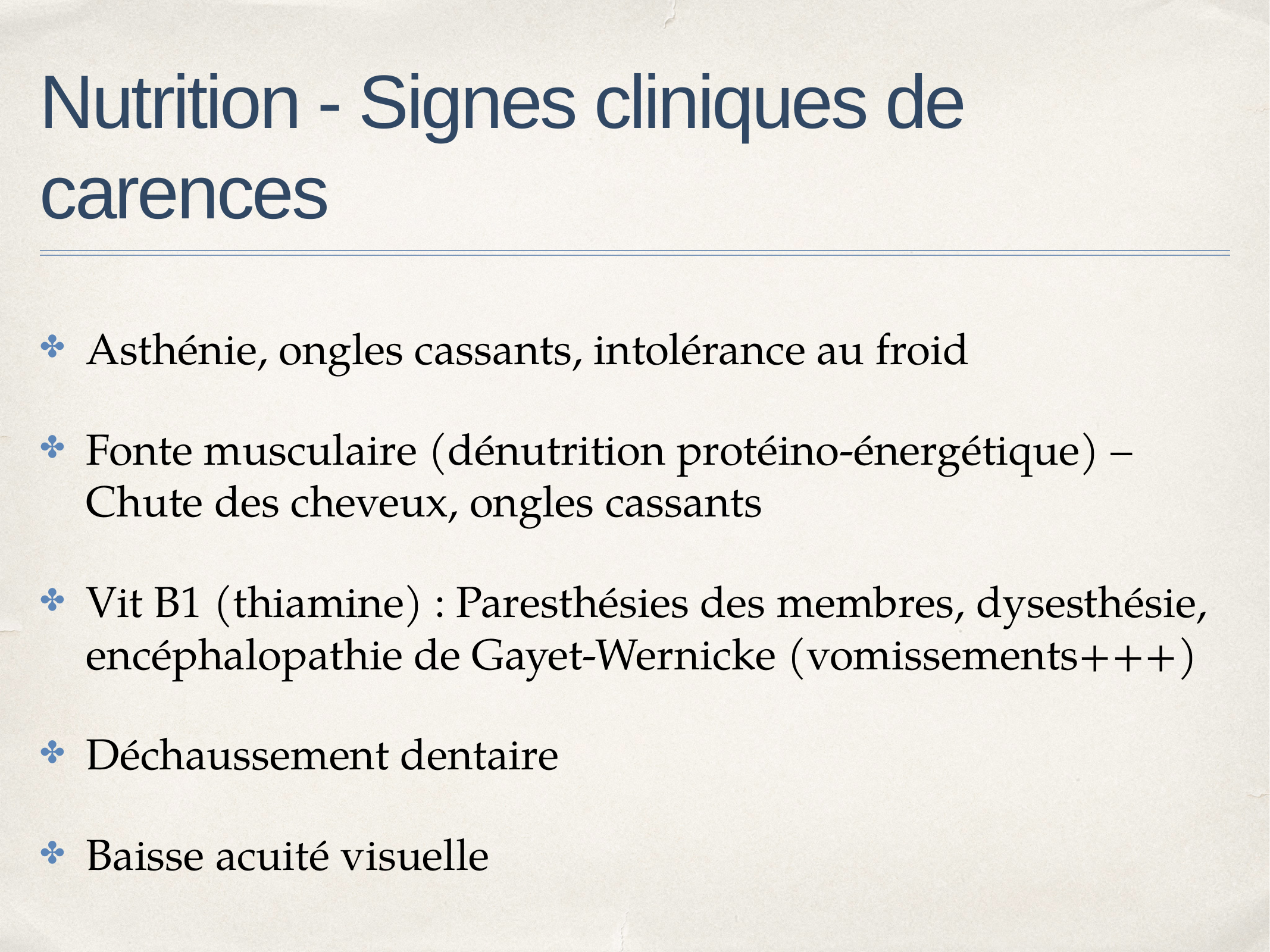

# Nutrition - Signes cliniques de carences
Asthénie, ongles cassants, intolérance au froid
Fonte musculaire (dénutrition protéino-énergétique) – Chute des cheveux, ongles cassants
Vit B1 (thiamine) : Paresthésies des membres, dysesthésie, encéphalopathie de Gayet-Wernicke (vomissements+++)
Déchaussement dentaire
Baisse acuité visuelle